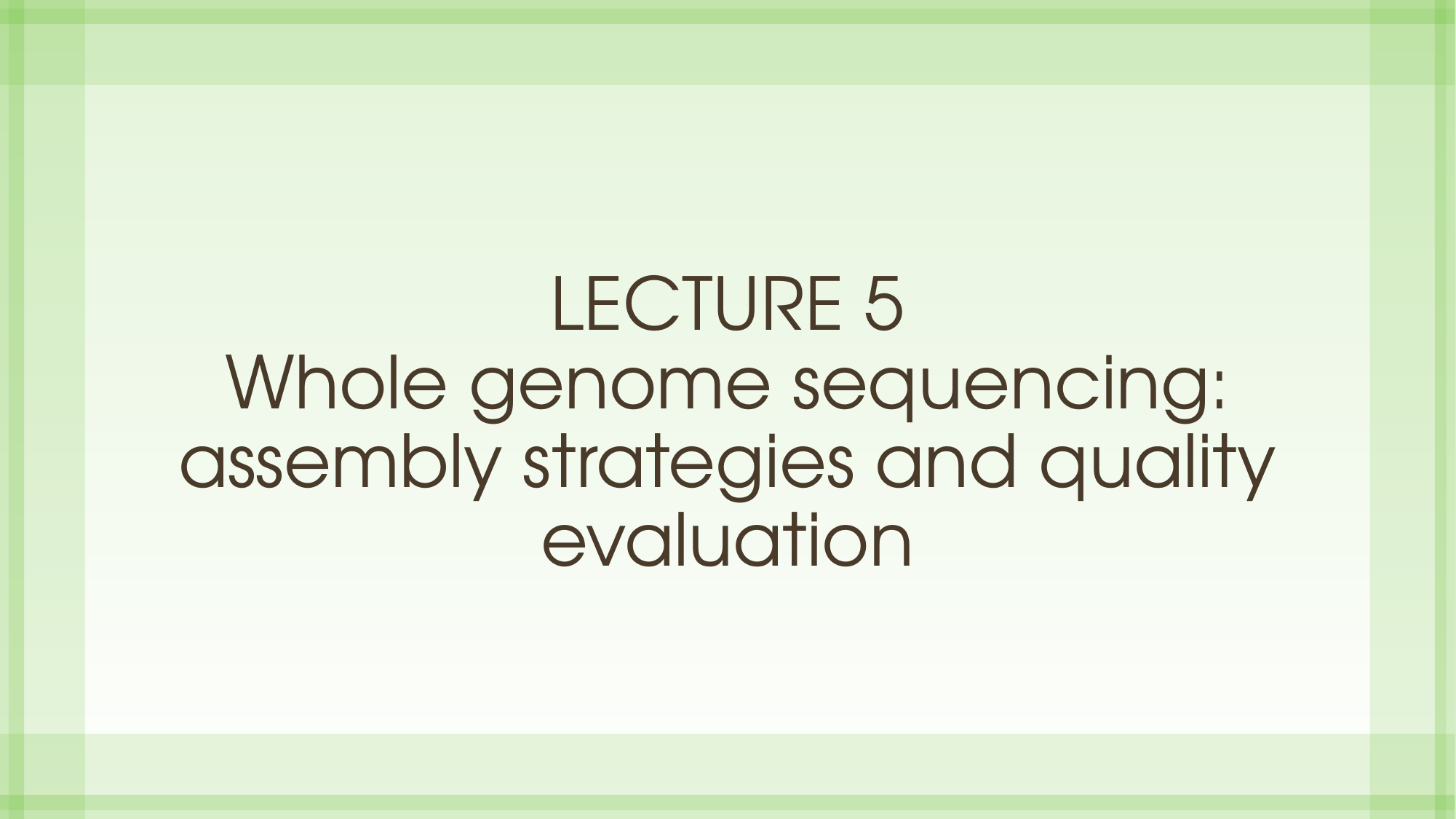

# LECTURE 5 Whole genome sequencing: assembly strategies and quality evaluation